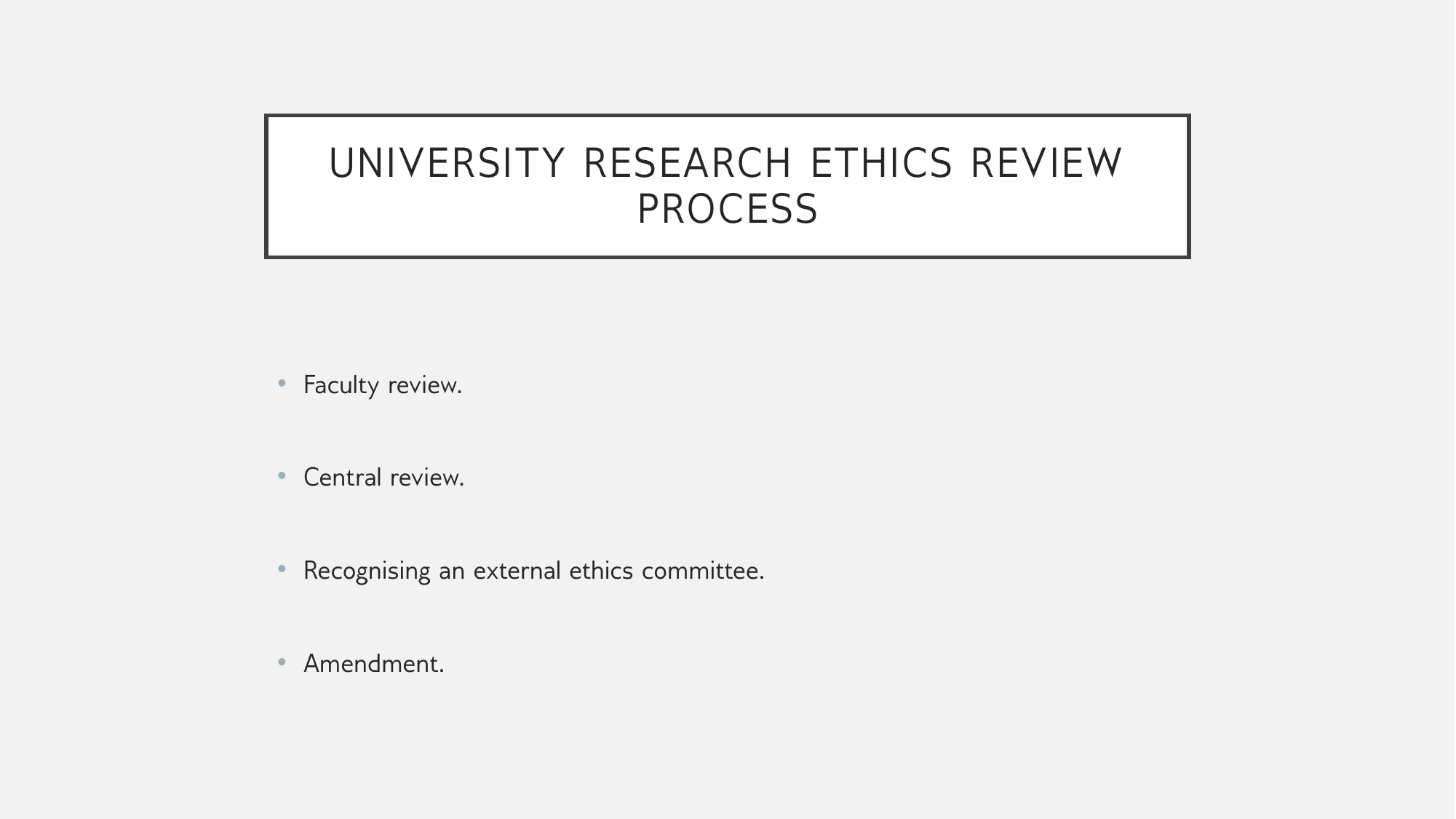

# University research ethics review process

Faculty review.

Central review.

Recognising an external ethics committee.

Amendment.